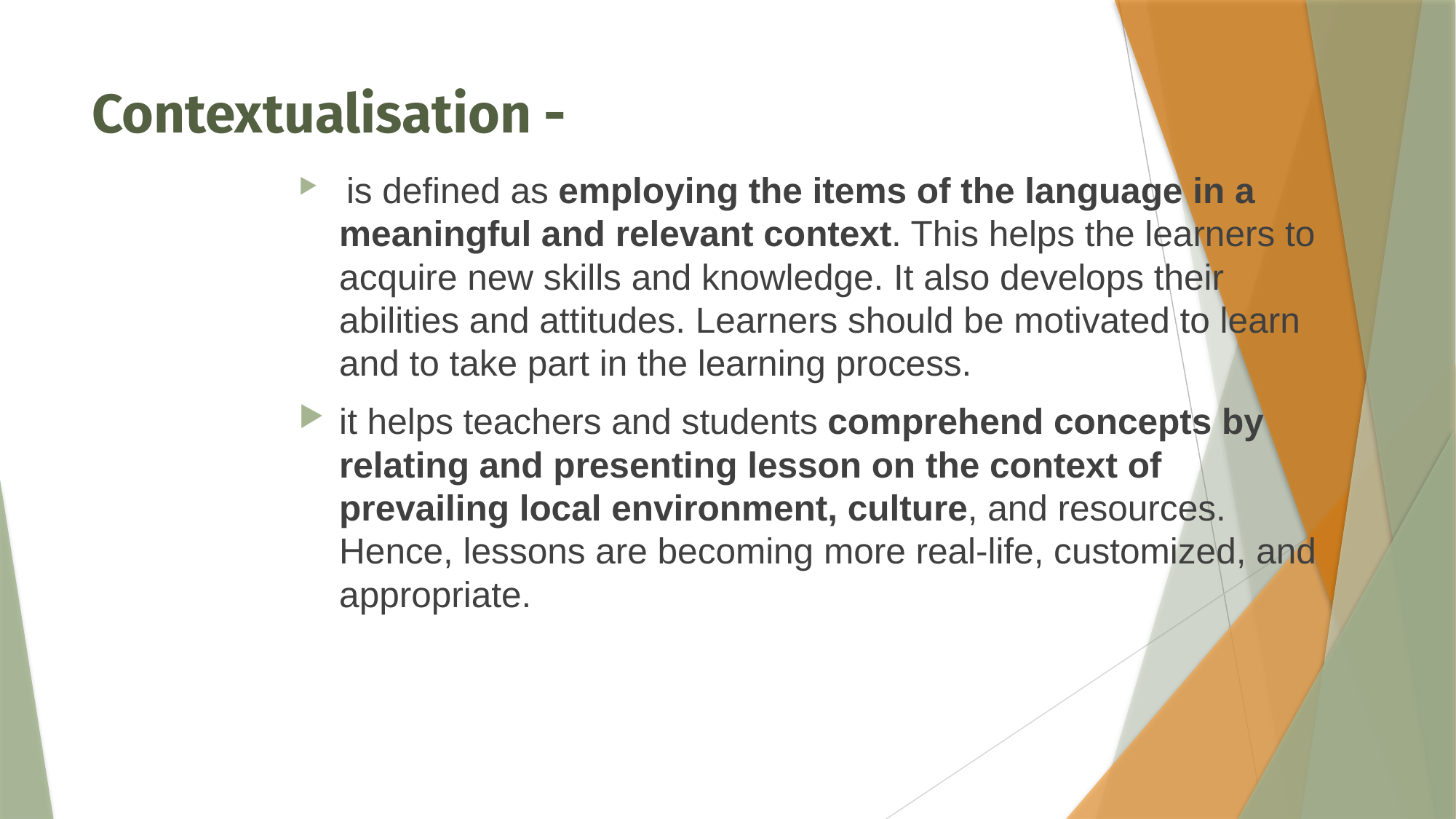

# Contextualisation -
 is defined as employing the items of the language in a meaningful and relevant context. This helps the learners to acquire new skills and knowledge. It also develops their abilities and attitudes. Learners should be motivated to learn and to take part in the learning process.
it helps teachers and students comprehend concepts by relating and presenting lesson on the context of prevailing local environment, culture, and resources. Hence, lessons are becoming more real-life, customized, and appropriate.